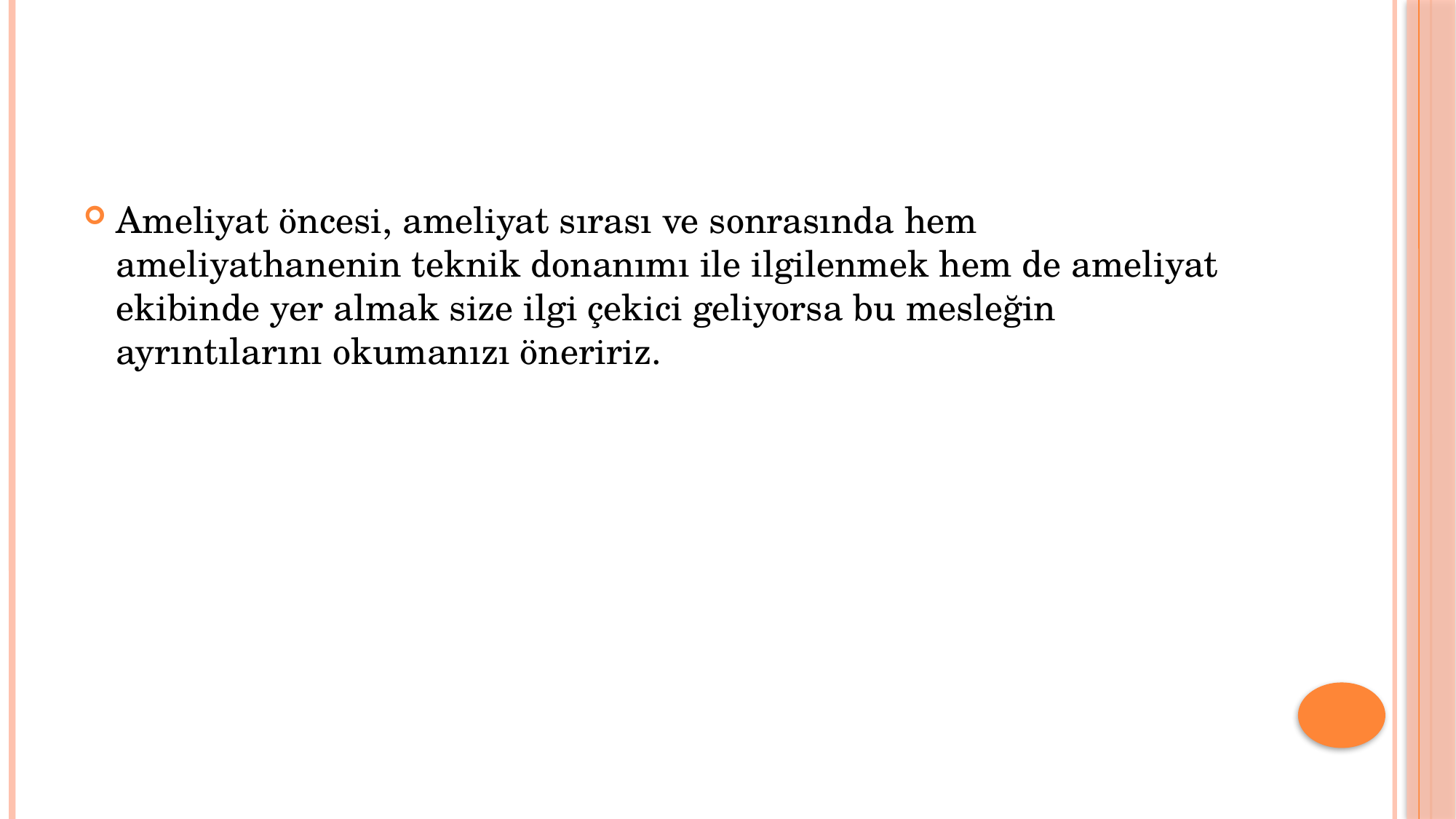

#
Ameliyat öncesi, ameliyat sırası ve sonrasında hem ameliyathanenin teknik donanımı ile ilgilenmek hem de ameliyat ekibinde yer almak size ilgi çekici geliyorsa bu mesleğin ayrıntılarını okumanızı öneririz.